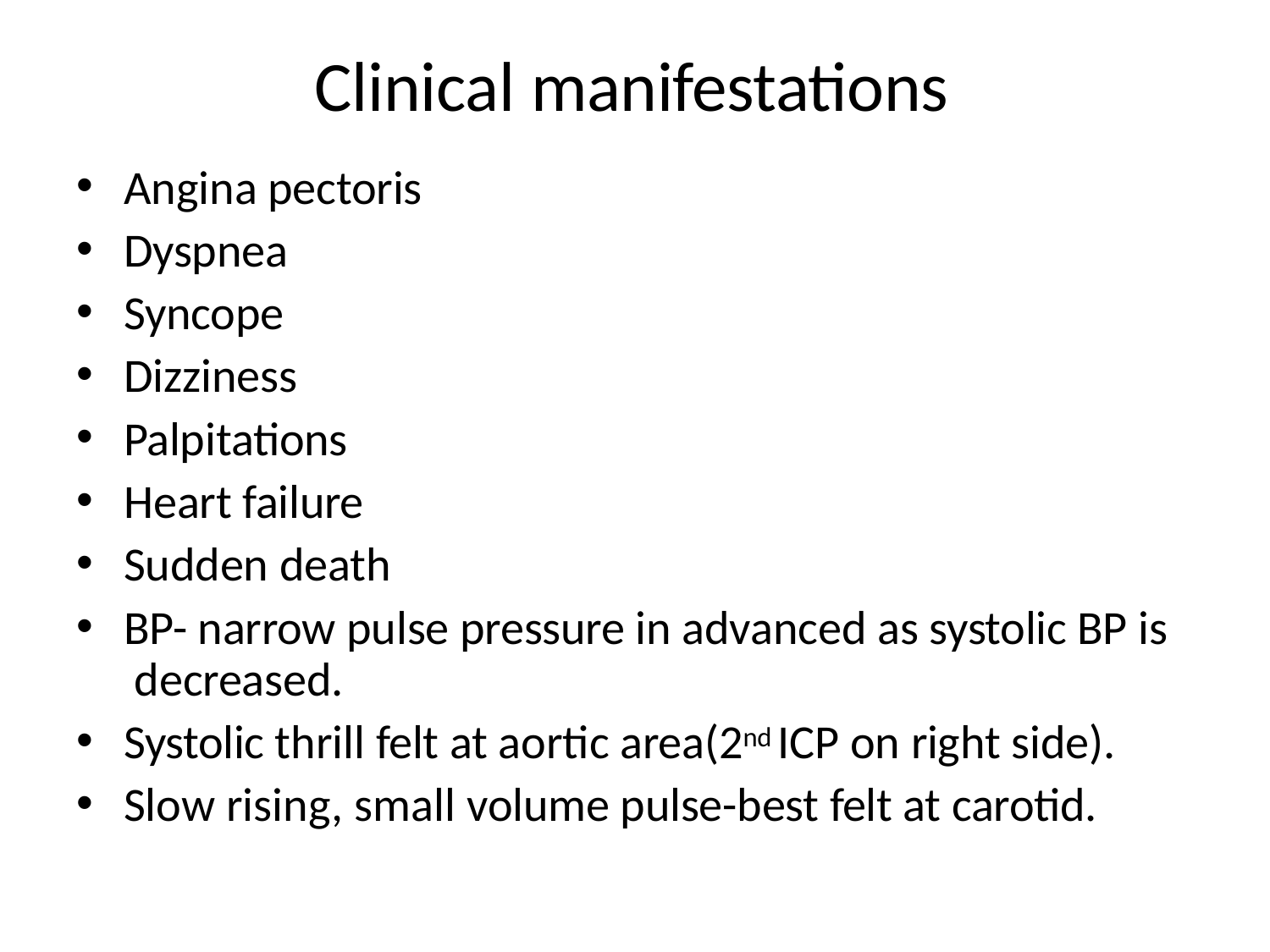

# Clinical manifestations
Angina pectoris
Dyspnea
Syncope
Dizziness
Palpitations
Heart failure
Sudden death
BP- narrow pulse pressure in advanced as systolic BP is  decreased.
Systolic thrill felt at aortic area(2nd ICP on right side).
Slow rising, small volume pulse-best felt at carotid.